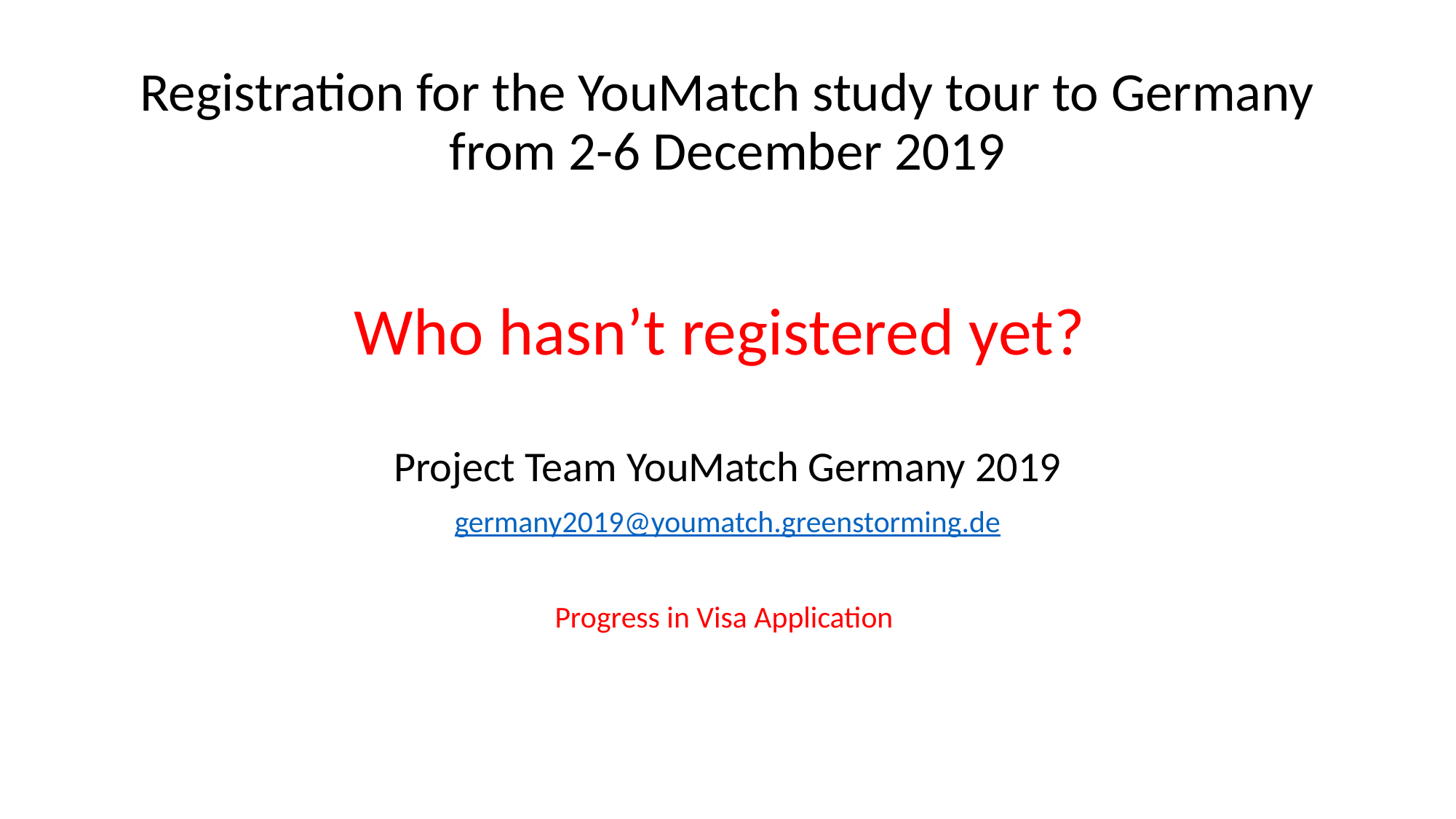

# Registration for the YouMatch study tour to Germany from 2-6 December 2019

Who hasn’t registered yet?

Project Team YouMatch Germany 2019
germany2019@youmatch.greenstorming.de

Progress in Visa Application